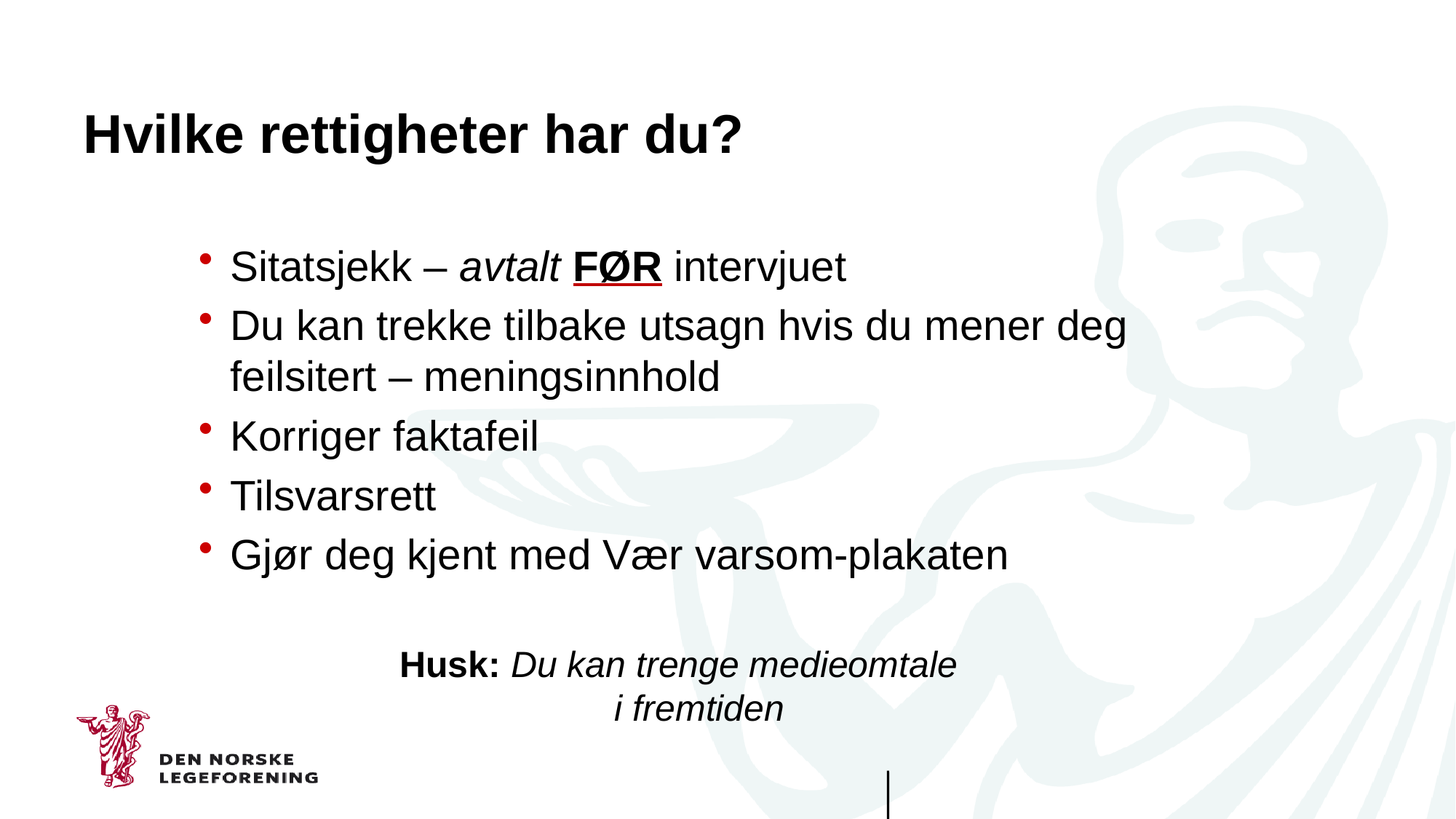

# Hvilke rettigheter har du?
Sitatsjekk – avtalt FØR intervjuet
Du kan trekke tilbake utsagn hvis du mener deg feilsitert – meningsinnhold
Korriger faktafeil
Tilsvarsrett
Gjør deg kjent med Vær varsom-plakaten

Husk: Du kan trenge medieomtale
 i fremtiden